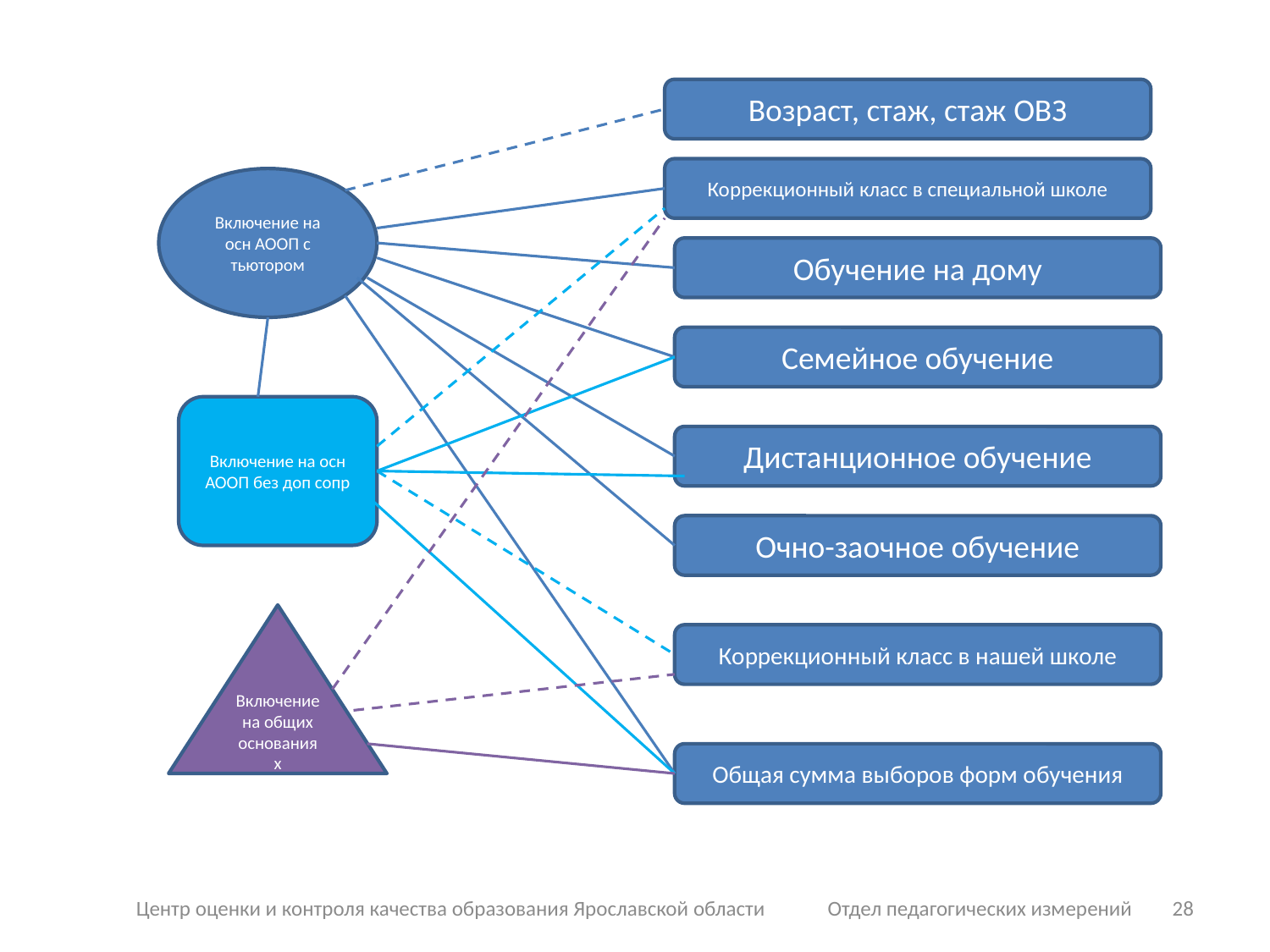

Возраст, стаж, стаж ОВЗ
Коррекционный класс в специальной школе
Включение на осн АООП с тьютором
Обучение на дому
Семейное обучение
Включение на осн АООП без доп сопр
Дистанционное обучение
Очно-заочное обучение
Включение на общих основаниях
Коррекционный класс в нашей школе
Общая сумма выборов форм обучения
Центр оценки и контроля качества образования Ярославской области             Отдел педагогических измерений
28